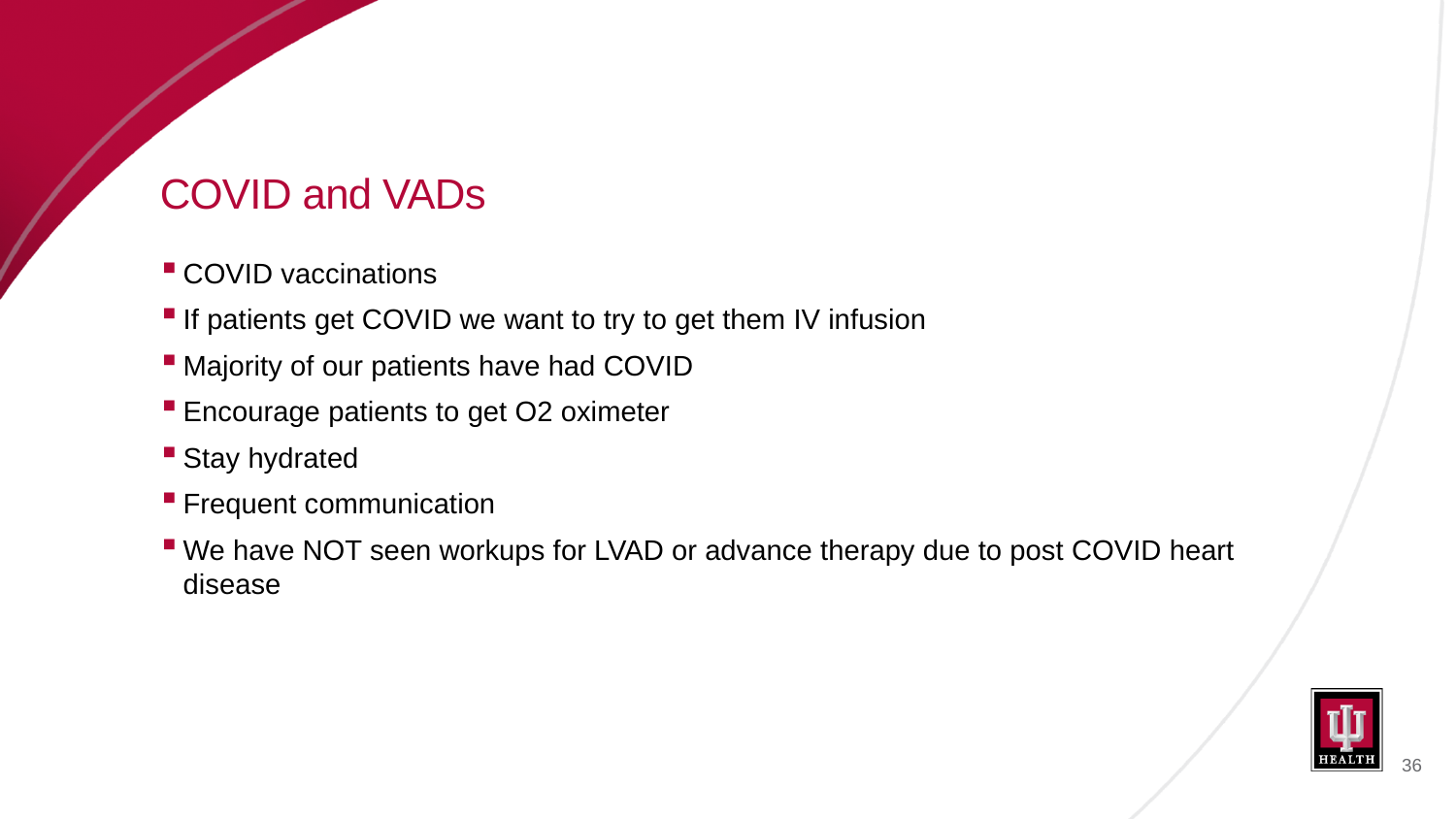

# COVID and VADs
COVID vaccinations
If patients get COVID we want to try to get them IV infusion
Majority of our patients have had COVID
Encourage patients to get O2 oximeter
Stay hydrated
Frequent communication
We have NOT seen workups for LVAD or advance therapy due to post COVID heart disease

36